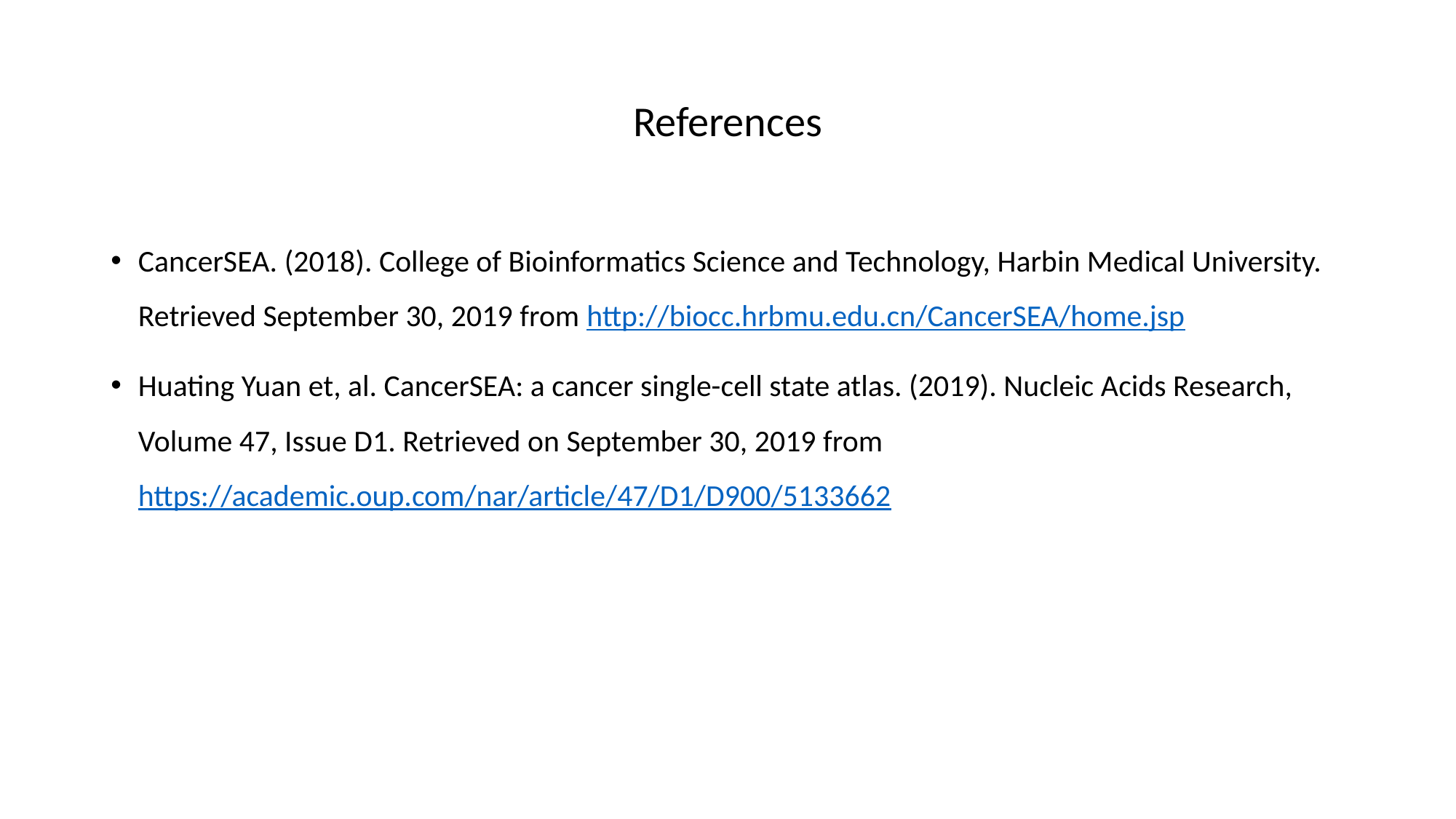

# References
CancerSEA. (2018). College of Bioinformatics Science and Technology, Harbin Medical University. Retrieved September 30, 2019 from http://biocc.hrbmu.edu.cn/CancerSEA/home.jsp
Huating Yuan et, al. CancerSEA: a cancer single-cell state atlas. (2019). Nucleic Acids Research, Volume 47, Issue D1. Retrieved on September 30, 2019 from https://academic.oup.com/nar/article/47/D1/D900/5133662